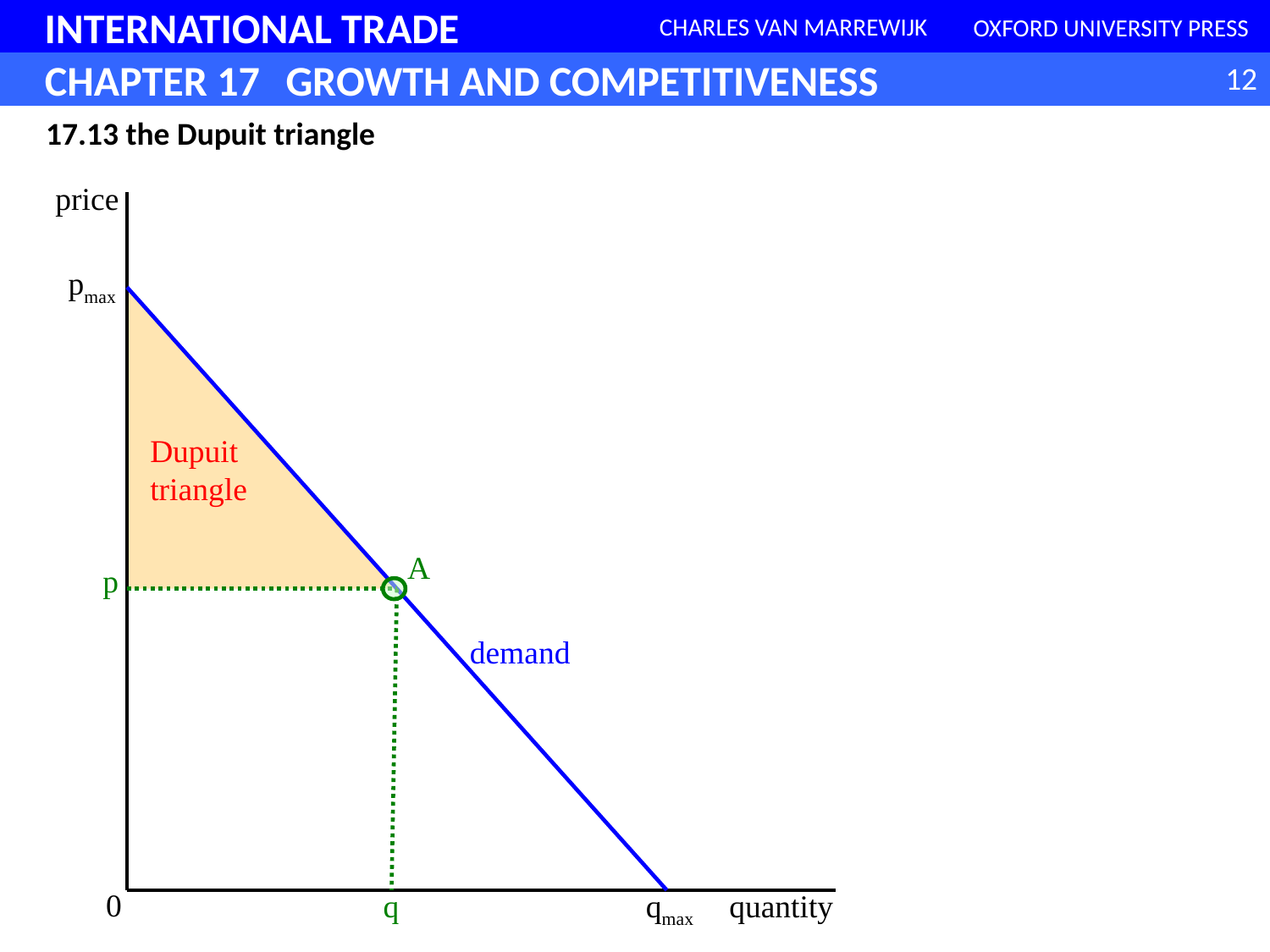

17.13 the Dupuit triangle
price
pmax

Dupuit triangle
A
p

demand
0
q
qmax
quantity